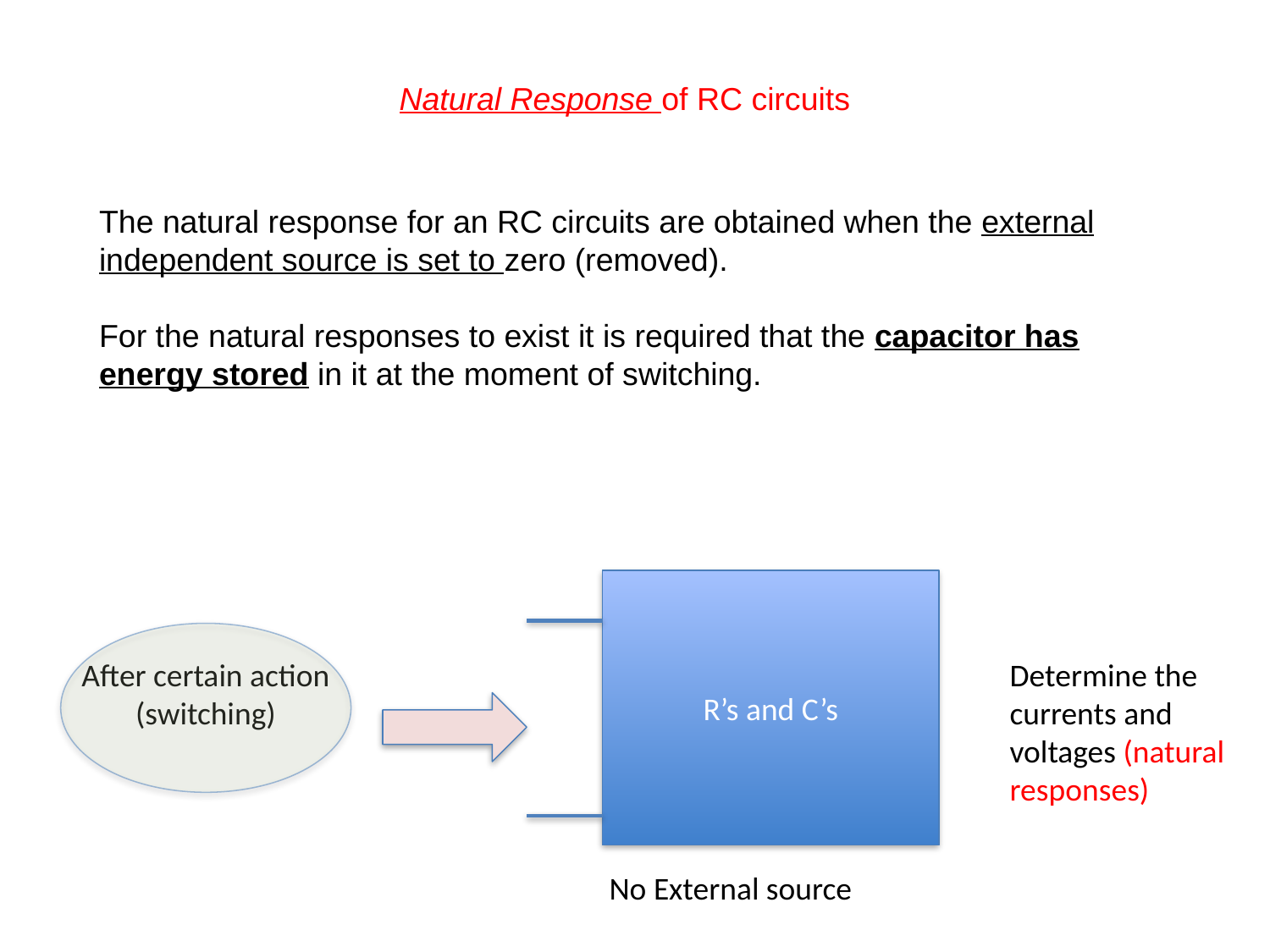

Natural Response of RC circuits
The natural response for an RC circuits are obtained when the external independent source is set to zero (removed).

For the natural responses to exist it is required that the capacitor has energy stored in it at the moment of switching.
R’s and C’s

After certain action (switching)
Determine the currents and voltages (natural responses)

No External source